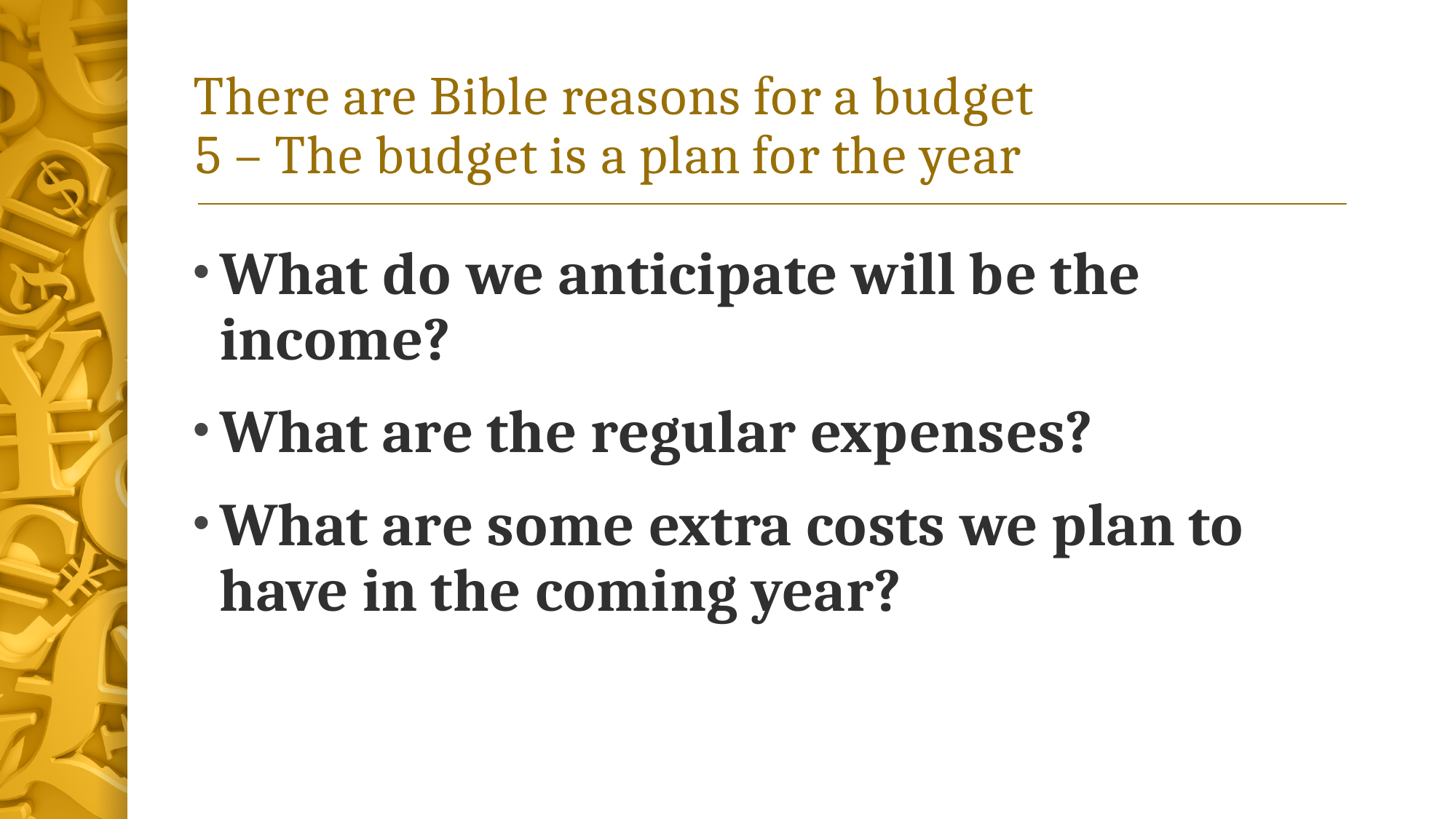

# There are Bible reasons for a budget 5 – The budget is a plan for the year
What do we anticipate will be the income?
What are the regular expenses?
What are some extra costs we plan to have in the coming year?